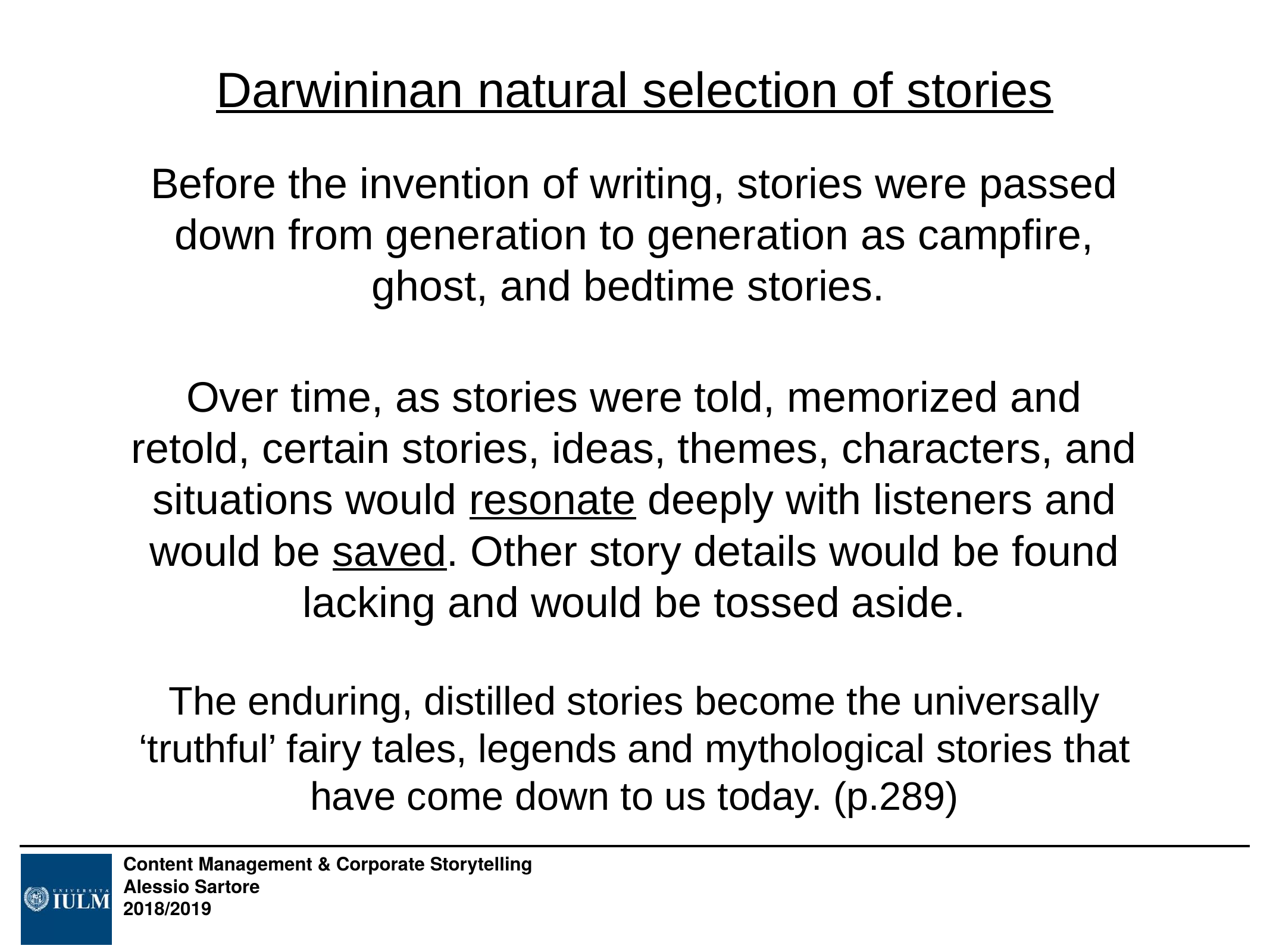

Darwininan natural selection of stories
# Before the invention of writing, stories were passed down from generation to generation as campfire, ghost, and bedtime stories.
Over time, as stories were told, memorized and retold, certain stories, ideas, themes, characters, and situations would resonate deeply with listeners and would be saved. Other story details would be found lacking and would be tossed aside.
The enduring, distilled stories become the universally ‘truthful’ fairy tales, legends and mythological stories that have come down to us today. (p.289)